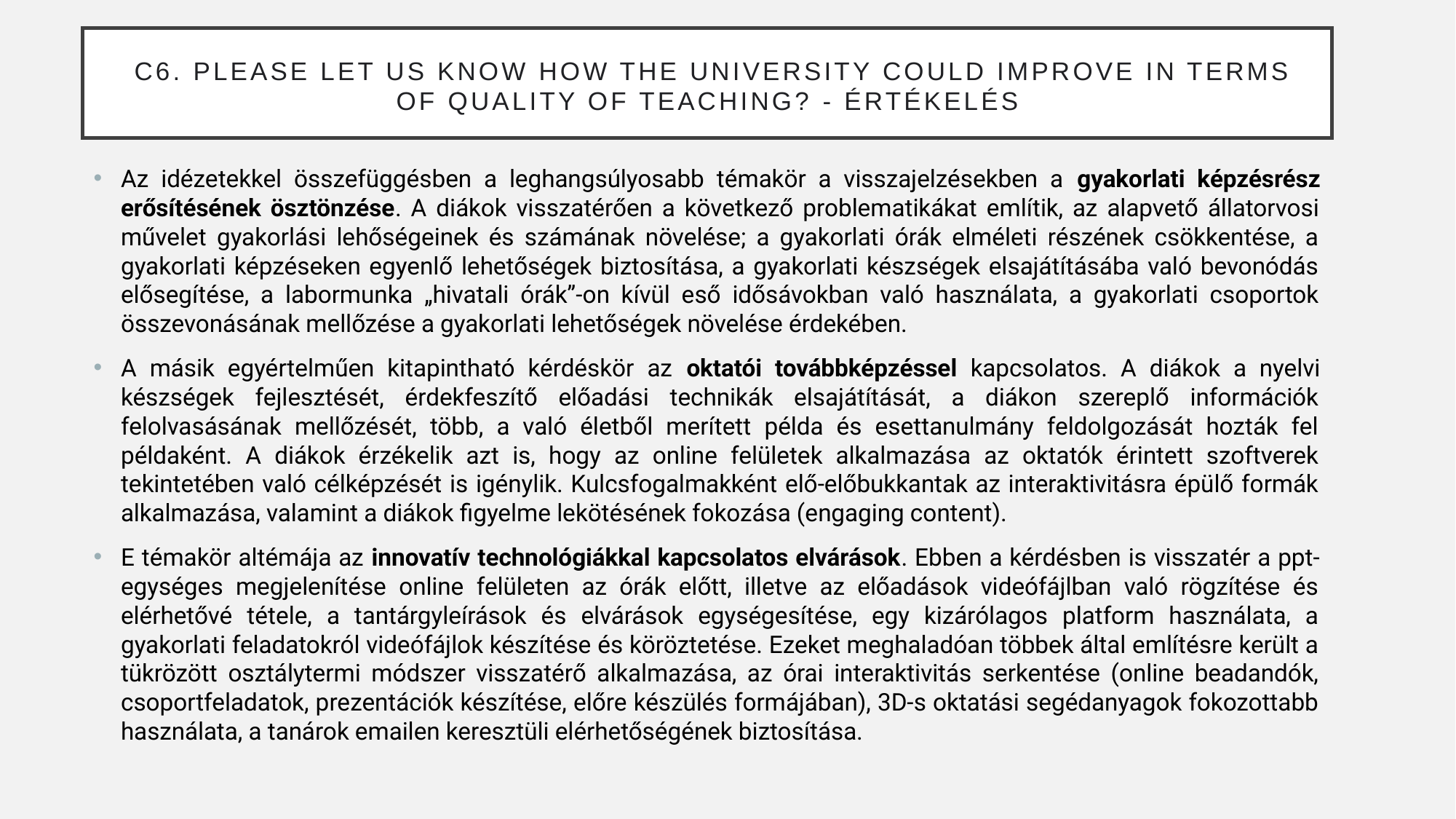

# C6. Please let us know how the University could improve in terms of quality of teaching? - ÉRTÉKELÉS
Az idézetekkel összefüggésben a leghangsúlyosabb témakör a visszajelzésekben a gyakorlati képzésrész erősítésének ösztönzése. A diákok visszatérően a következő problematikákat említik, az alapvető állatorvosi művelet gyakorlási lehőségeinek és számának növelése; a gyakorlati órák elméleti részének csökkentése, a gyakorlati képzéseken egyenlő lehetőségek biztosítása, a gyakorlati készségek elsajátításába való bevonódás elősegítése, a labormunka „hivatali órák”-on kívül eső idősávokban való használata, a gyakorlati csoportok összevonásának mellőzése a gyakorlati lehetőségek növelése érdekében.
A másik egyértelműen kitapintható kérdéskör az oktatói továbbképzéssel kapcsolatos. A diákok a nyelvi készségek fejlesztését, érdekfeszítő előadási technikák elsajátítását, a diákon szereplő információk felolvasásának mellőzését, több, a való életből merített példa és esettanulmány feldolgozását hozták fel példaként. A diákok érzékelik azt is, hogy az online felületek alkalmazása az oktatók érintett szoftverek tekintetében való célképzését is igénylik. Kulcsfogalmakként elő-előbukkantak az interaktivitásra épülő formák alkalmazása, valamint a diákok figyelme lekötésének fokozása (engaging content).
E témakör altémája az innovatív technológiákkal kapcsolatos elvárások. Ebben a kérdésben is visszatér a ppt-egységes megjelenítése online felületen az órák előtt, illetve az előadások videófájlban való rögzítése és elérhetővé tétele, a tantárgyleírások és elvárások egységesítése, egy kizárólagos platform használata, a gyakorlati feladatokról videófájlok készítése és köröztetése. Ezeket meghaladóan többek által említésre került a tükrözött osztálytermi módszer visszatérő alkalmazása, az órai interaktivitás serkentése (online beadandók, csoportfeladatok, prezentációk készítése, előre készülés formájában), 3D-s oktatási segédanyagok fokozottabb használata, a tanárok emailen keresztüli elérhetőségének biztosítása.